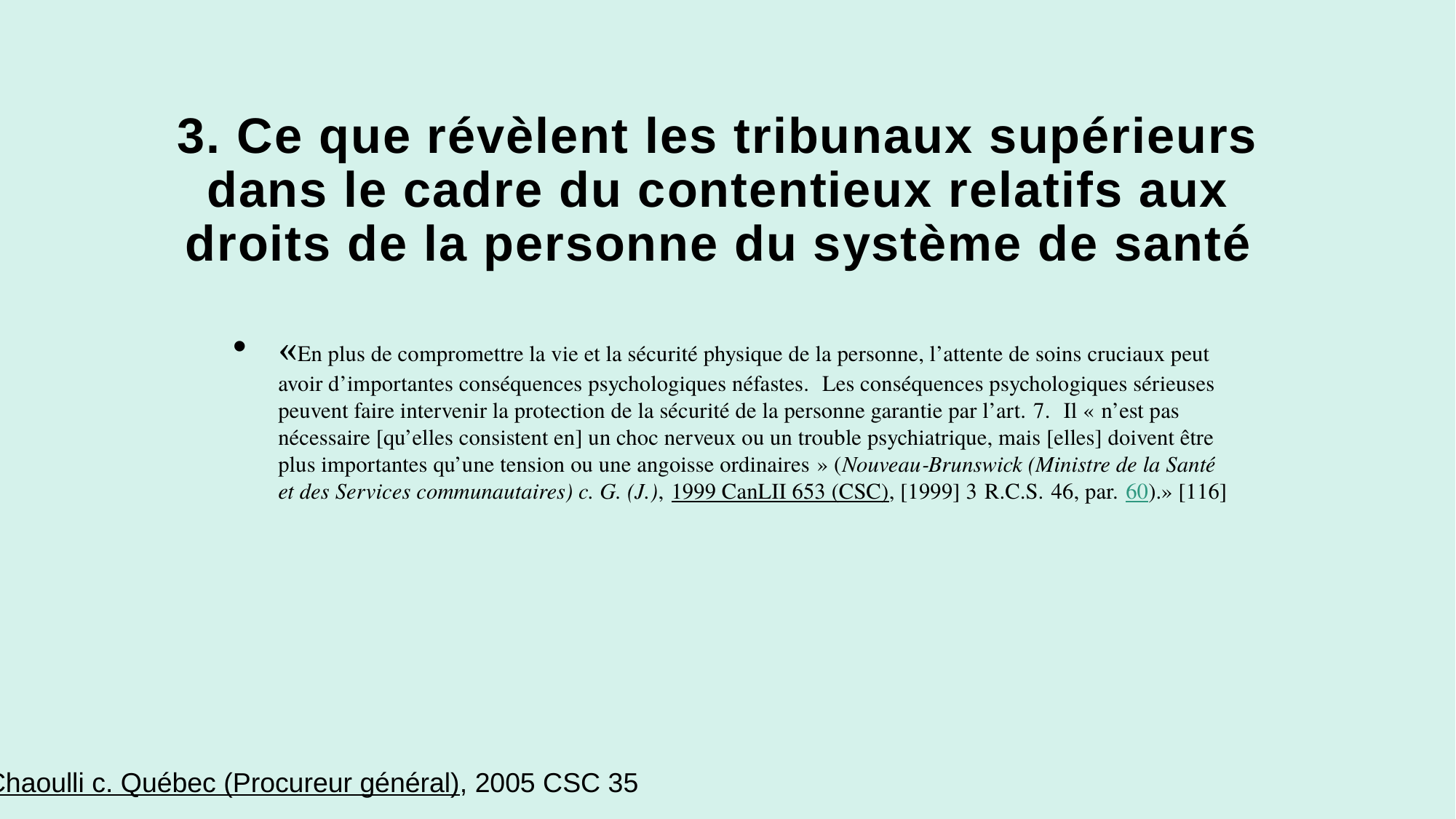

# 3. Ce que révèlent les tribunaux supérieurs dans le cadre du contentieux relatifs aux droits de la personne du système de santé
«En plus de compromettre la vie et la sécurité physique de la personne, l’attente de soins cruciaux peut avoir d’importantes conséquences psychologiques néfastes.  Les conséquences psychologiques sérieuses peuvent faire intervenir la protection de la sécurité de la personne garantie par l’art. 7.  Il « n’est pas nécessaire [qu’elles consistent en] un choc nerveux ou un trouble psychiatrique, mais [elles] doivent être plus importantes qu’une tension ou une angoisse ordinaires » (Nouveau‑Brunswick (Ministre de la Santé et des Services communautaires) c. G. (J.), 1999 CanLII 653 (CSC), [1999] 3 R.C.S. 46, par. 60).» [116]
Chaoulli c. Québec (Procureur général), 2005 CSC 35